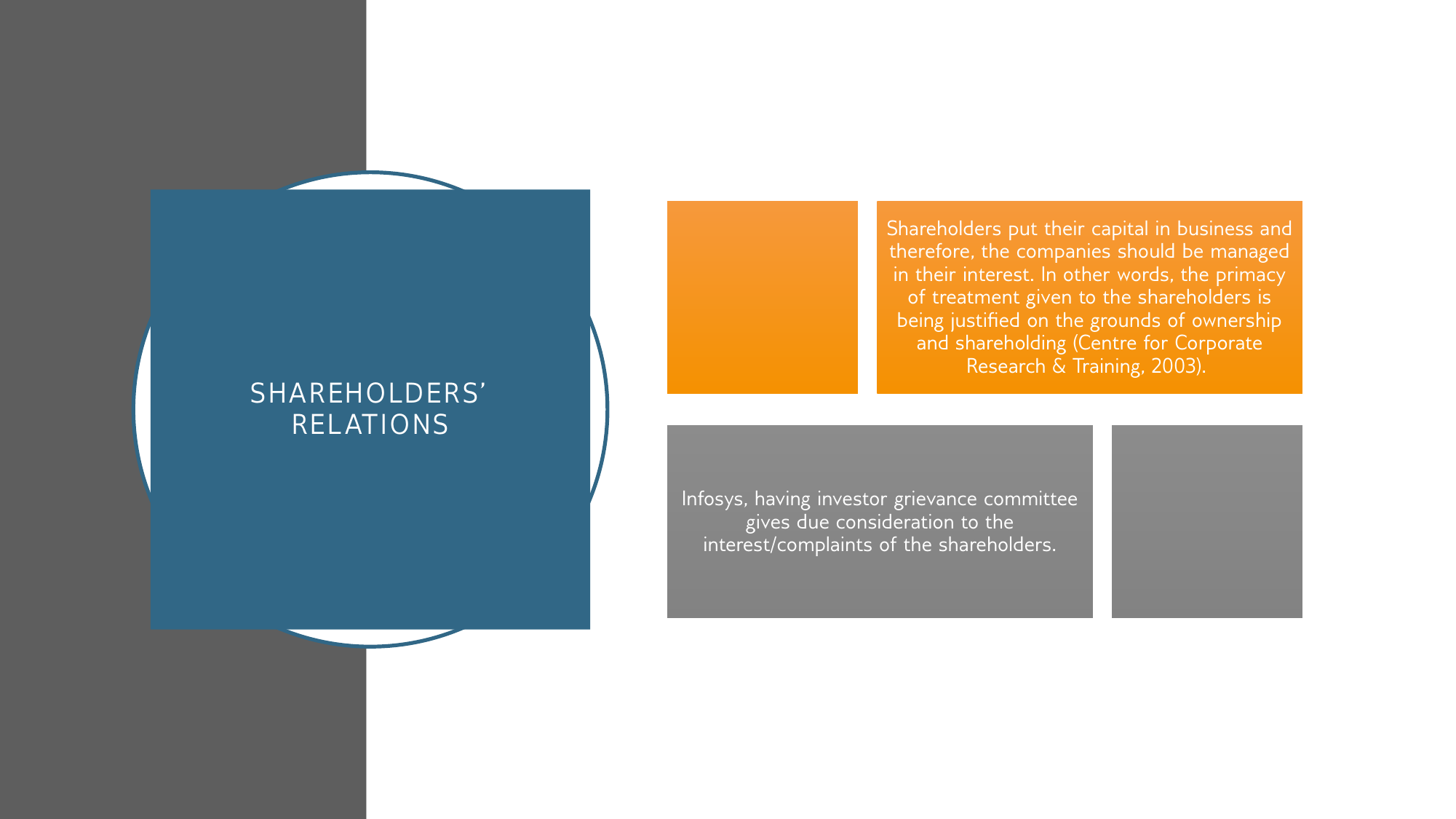

Shareholders put their capital in business and therefore, the companies should be managed in their interest. In other words, the primacy of treatment given to the shareholders is being justified on the grounds of ownership and shareholding (Centre for Corporate Research & Training, 2003).
Infosys, having investor grievance committee gives due consideration to the interest/complaints of the shareholders.

# Shareholders’ Relations